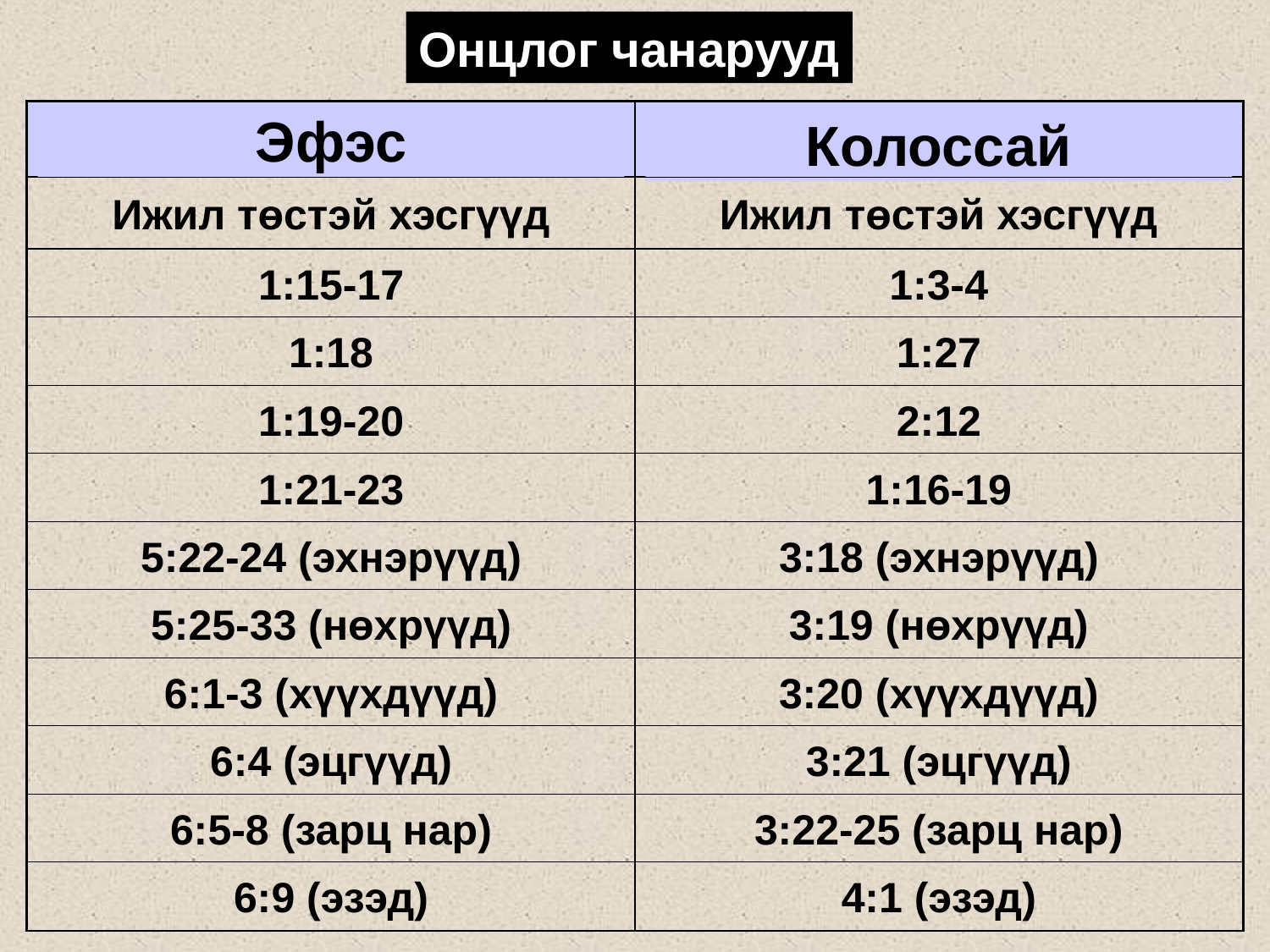

Онцлог чанарууд
Ephesians & Colossians

Эфэс

Колоссай

Ижил төстэй хэсгүүд

Ижил төстэй хэсгүүд

1:15-17

1:3-4

1:18

1:27

1:19-20

2:12

1:21-23

1:16-19

5:22-24 (эхнэрүүд)

3:18 (эхнэрүүд)

5:25-33 (нөхрүүд)

3:19 (нөхрүүд)

6:1-3 (хүүхдүүд)

3:20 (хүүхдүүд)

6:4 (эцгүүд)

3:21 (эцгүүд)

6:5-8 (зарц нар)

3:22-25 (зарц нар)

6:9 (эзэд)

4:1 (эзэд)